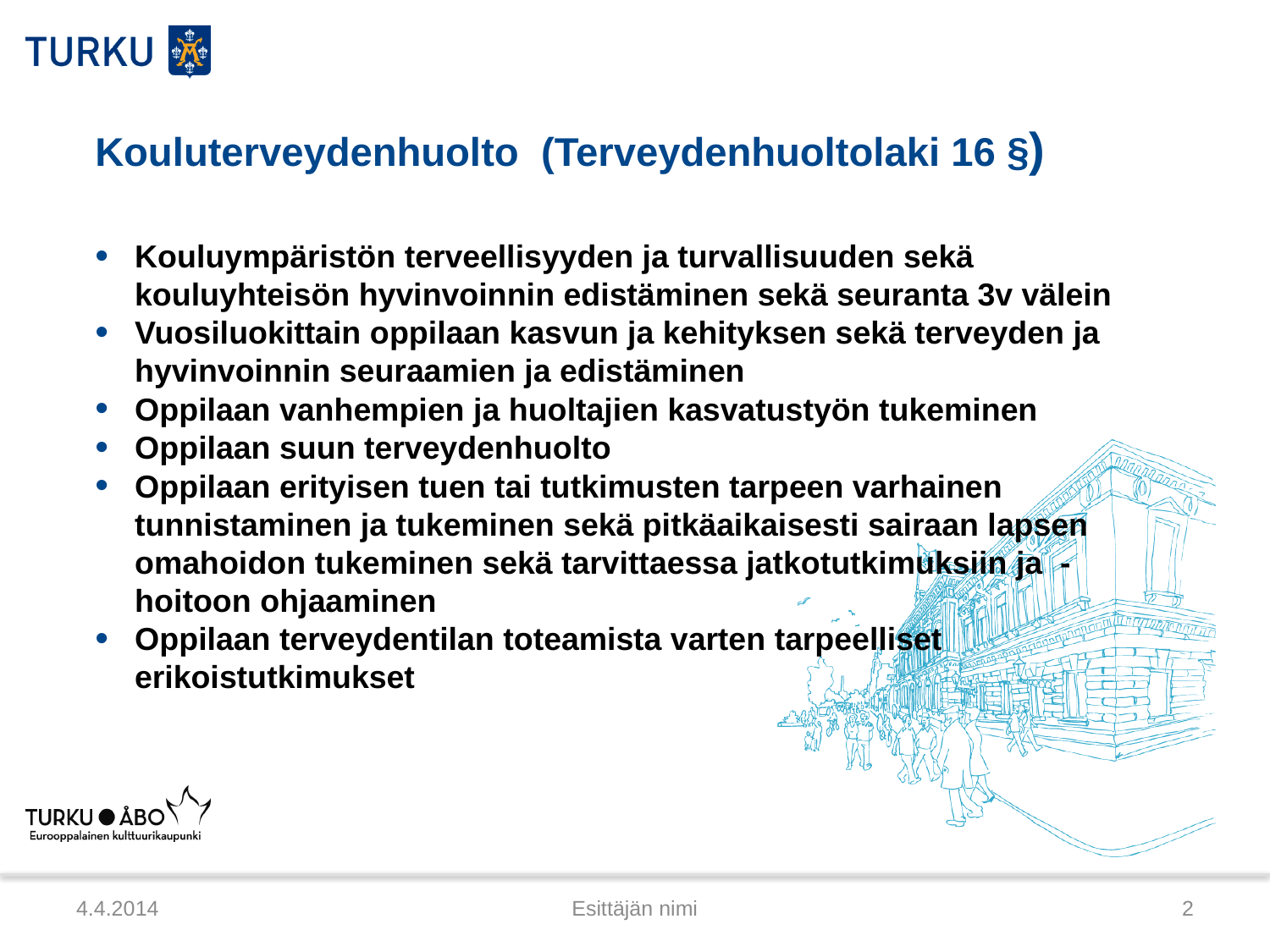

# Kouluterveydenhuolto  (Terveydenhuoltolaki 16 §)
Kouluympäristön terveellisyyden ja turvallisuuden sekä kouluyhteisön hyvinvoinnin edistäminen sekä seuranta 3v välein
Vuosiluokittain oppilaan kasvun ja kehityksen sekä terveyden ja hyvinvoinnin seuraamien ja edistäminen
Oppilaan vanhempien ja huoltajien kasvatustyön tukeminen
Oppilaan suun terveydenhuolto
Oppilaan erityisen tuen tai tutkimusten tarpeen varhainen tunnistaminen ja tukeminen sekä pitkäaikaisesti sairaan lapsen omahoidon tukeminen sekä tarvittaessa jatkotutkimuksiin ja  -hoitoon ohjaaminen
Oppilaan terveydentilan toteamista varten tarpeelliset erikoistutkimukset

4.4.2014
Esittäjän nimi
2